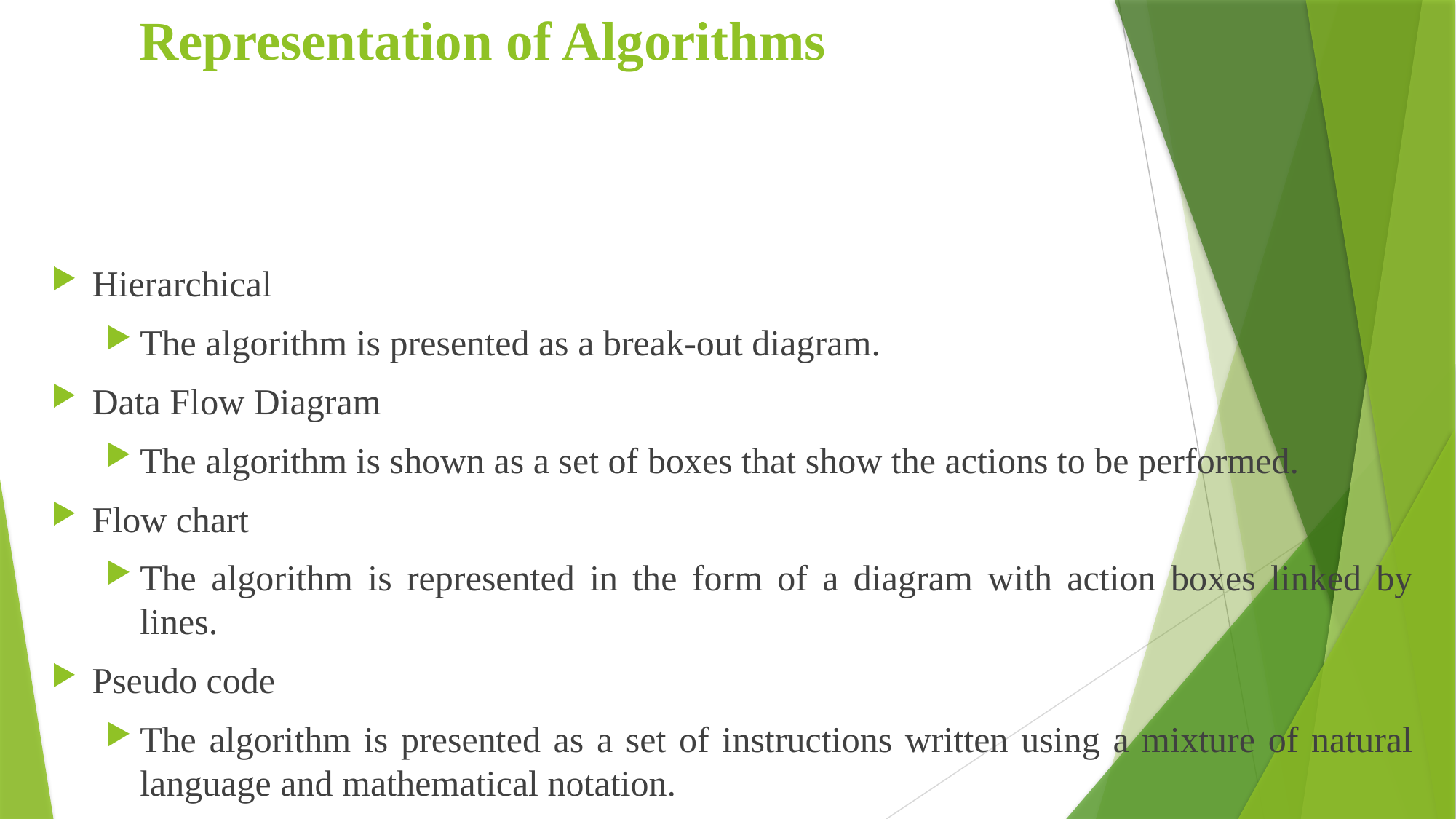

# Representation of Algorithms
Hierarchical
The algorithm is presented as a break-out diagram.
Data Flow Diagram
The algorithm is shown as a set of boxes that show the actions to be performed.
Flow chart
The algorithm is represented in the form of a diagram with action boxes linked by lines.
Pseudo code
The algorithm is presented as a set of instructions written using a mixture of natural language and mathematical notation.